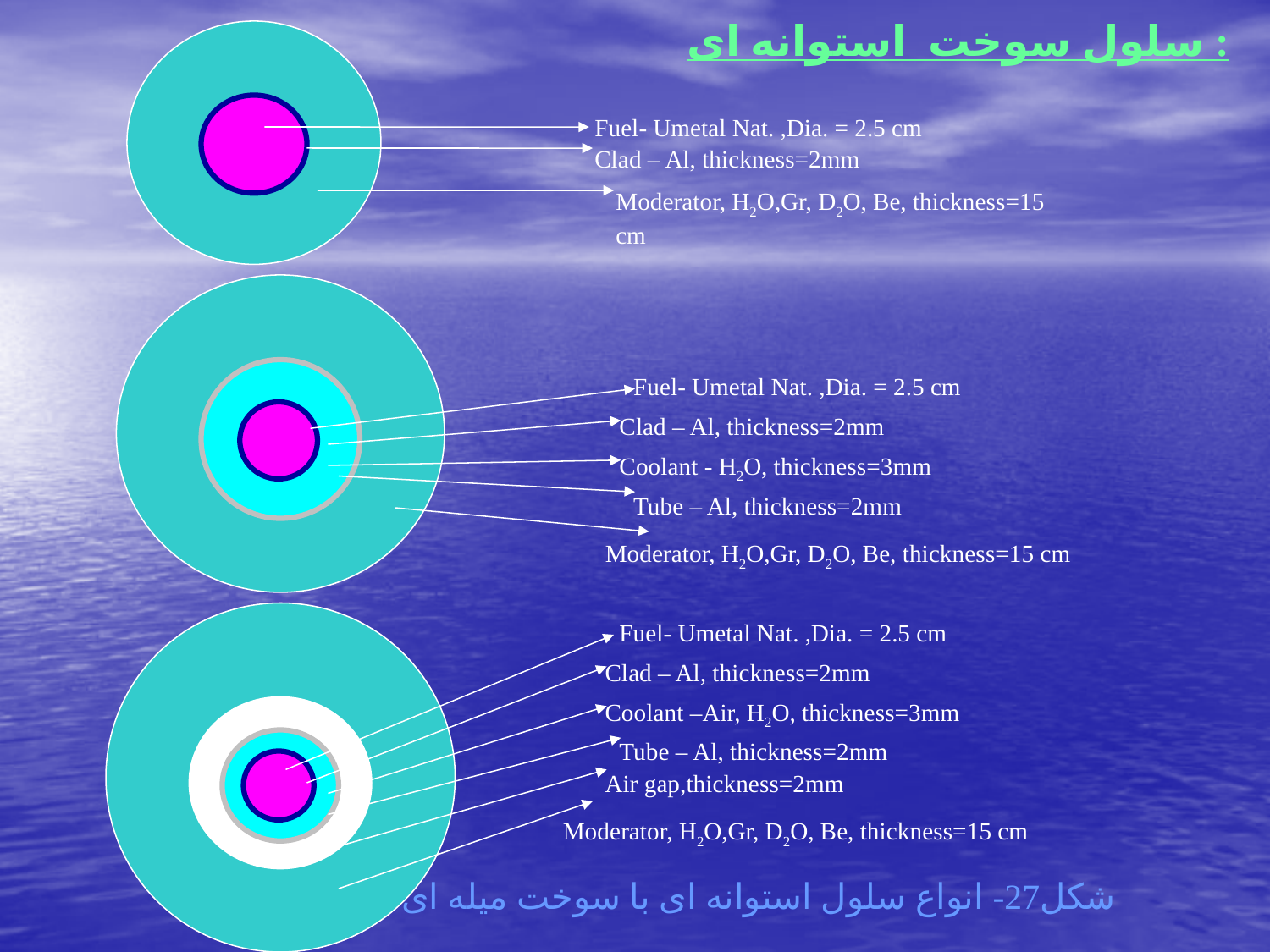

سلول سوخت  استوانه ای :

Fuel- Umetal Nat. ,Dia. = 2.5 cm

Clad – Al, thickness=2mm

Moderator, H2O,Gr, D2O, Be, thickness=15 cm

Fuel- Umetal Nat. ,Dia. = 2.5 cm

Clad – Al, thickness=2mm

Coolant - H2O, thickness=3mm

Tube – Al, thickness=2mm

Moderator, H2O,Gr, D2O, Be, thickness=15 cm

Fuel- Umetal Nat. ,Dia. = 2.5 cm

Clad – Al, thickness=2mm

Coolant –Air, H2O, thickness=3mm

Tube – Al, thickness=2mm

Air gap,thickness=2mm

Moderator, H2O,Gr, D2O, Be, thickness=15 cm
شکل27- انواع سلول استوانه ای با سوخت ميله ای